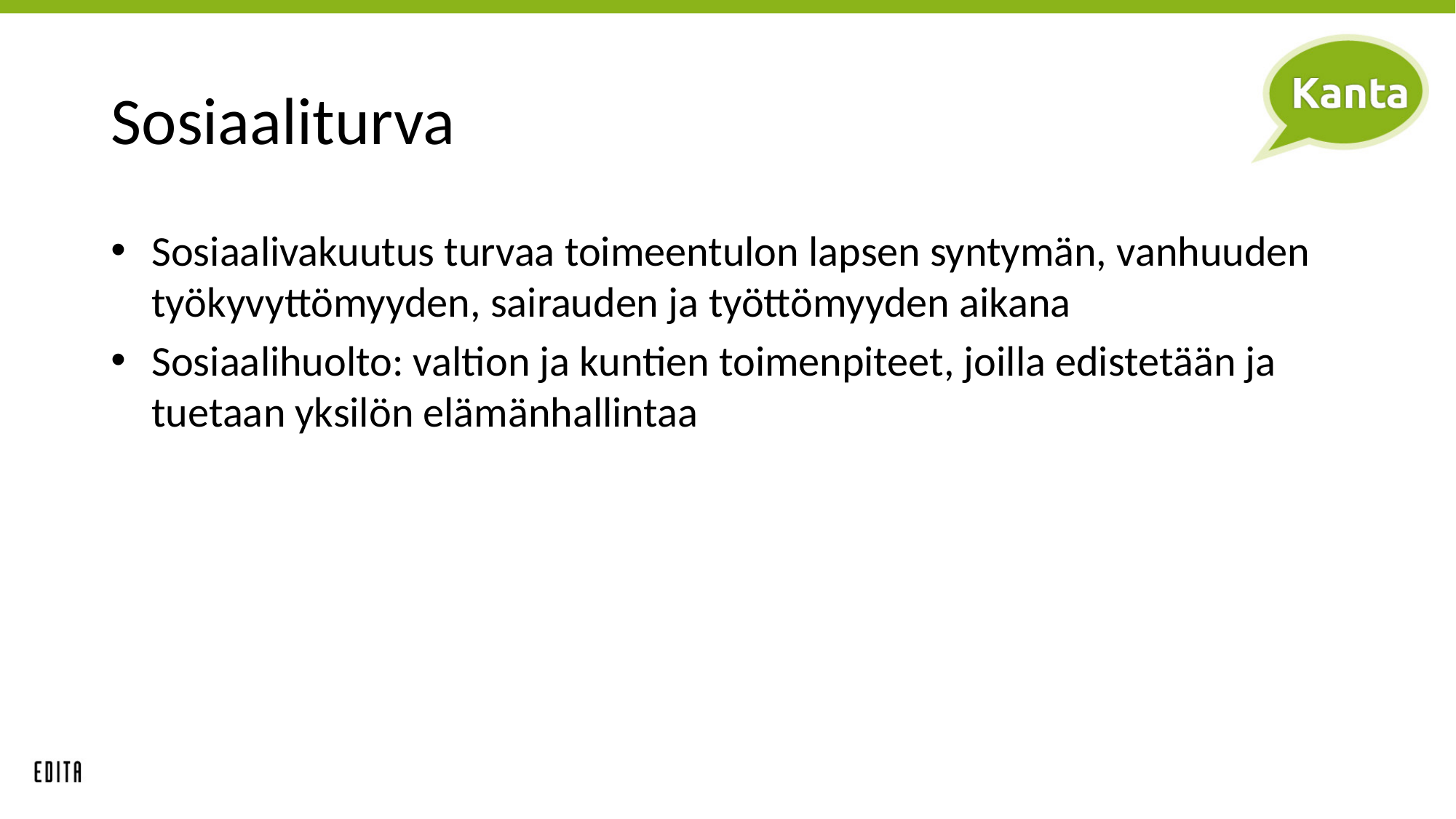

# Sosiaaliturva
Sosiaalivakuutus turvaa toimeentulon lapsen syntymän, vanhuuden työkyvyttömyyden, sairauden ja työttömyyden aikana
Sosiaalihuolto: valtion ja kuntien toimenpiteet, joilla edistetään ja tuetaan yksilön elämänhallintaa